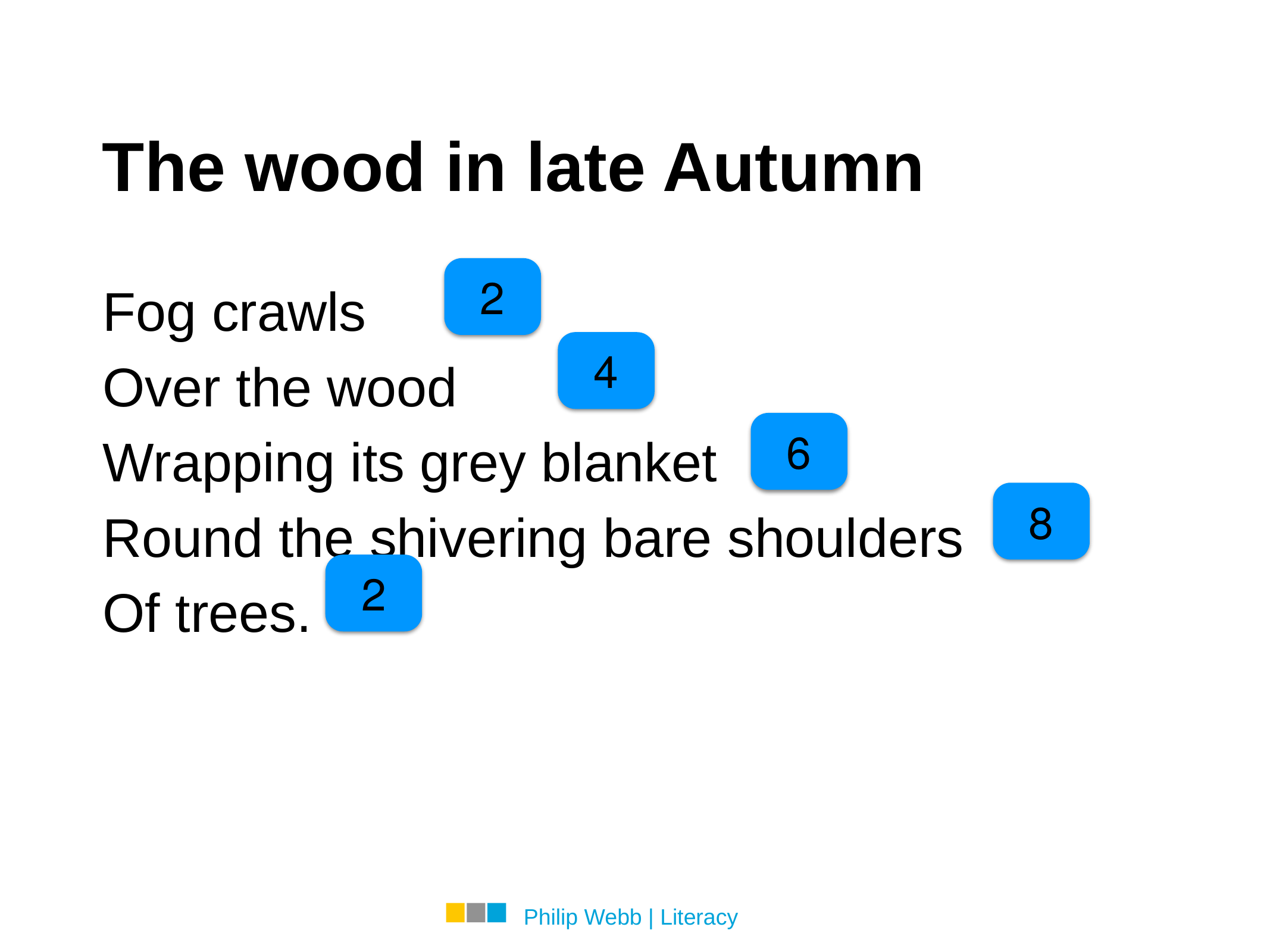

# The wood in late Autumn

2
Fog crawls
Over the wood
Wrapping its grey blanket
Round the shivering bare shoulders
Of trees.

4

6

8

2